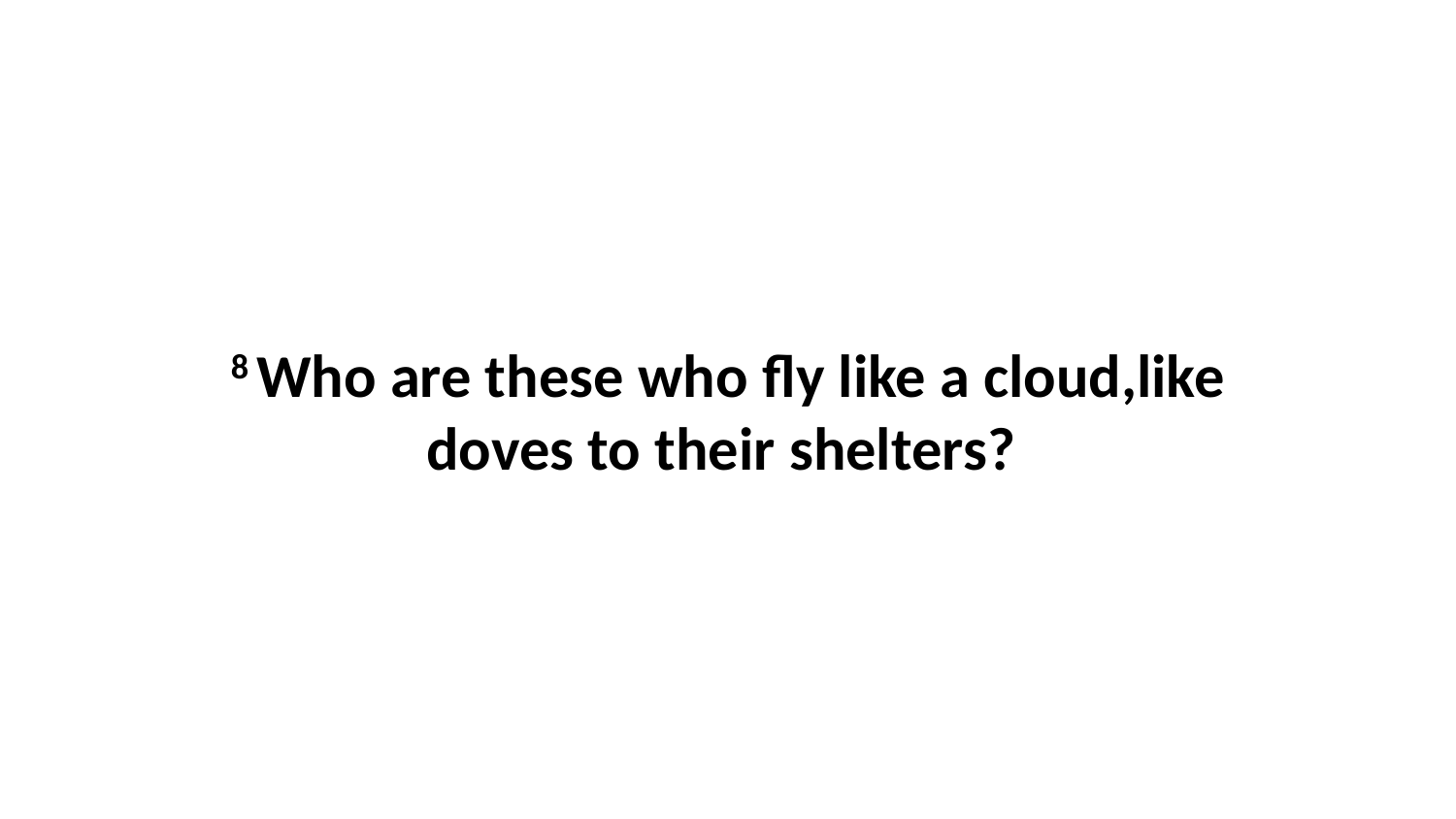

8 Who are these who fly like a cloud,like doves to their shelters?